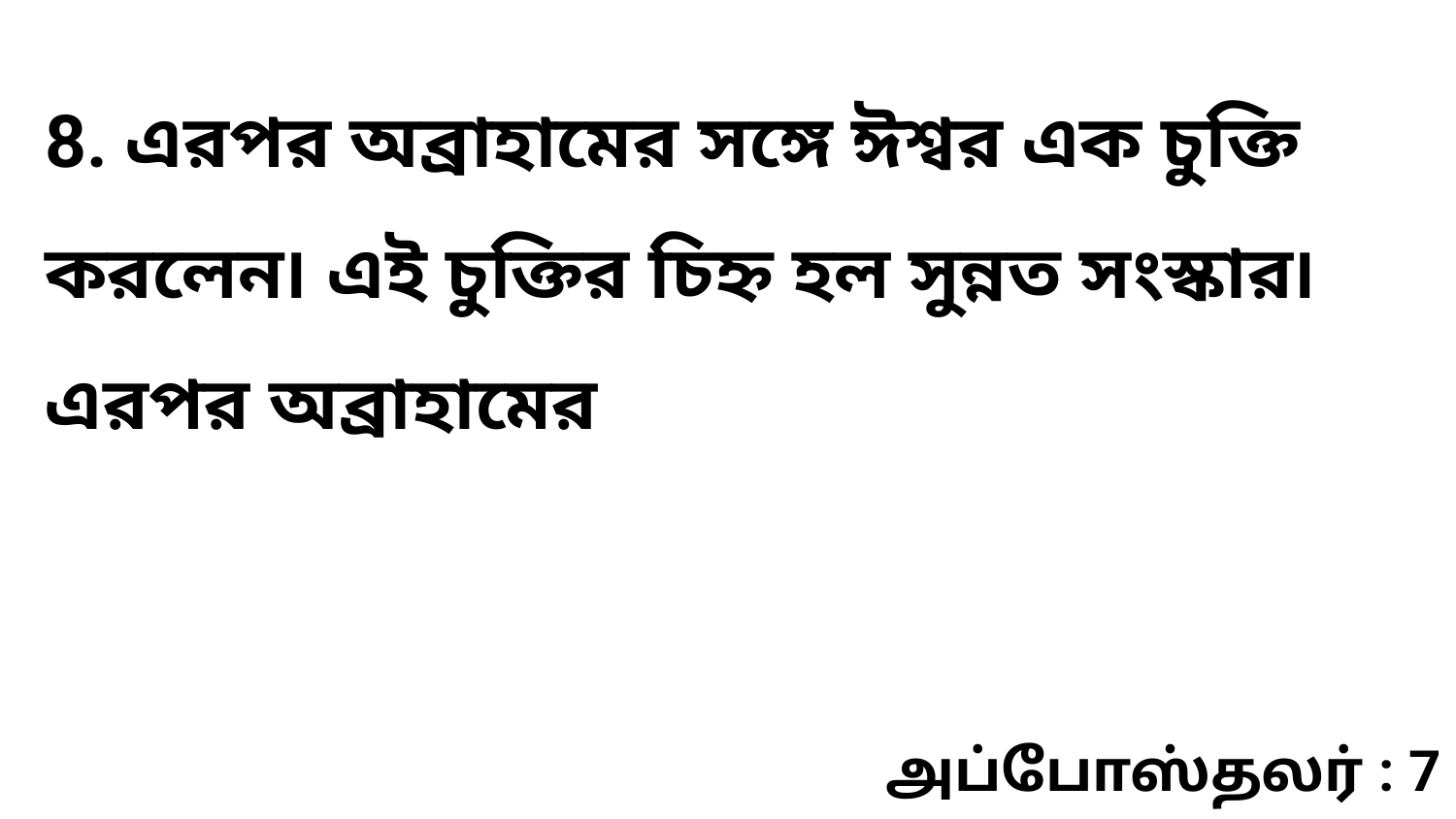

8. এরপর অব্রাহামের সঙ্গে ঈশ্বর এক চুক্তি করলেন৷ এই চুক্তির চিহ্ন হল সুন্নত সংস্কার৷ এরপর অব্রাহামের
அப்போஸ்தலர் : 7